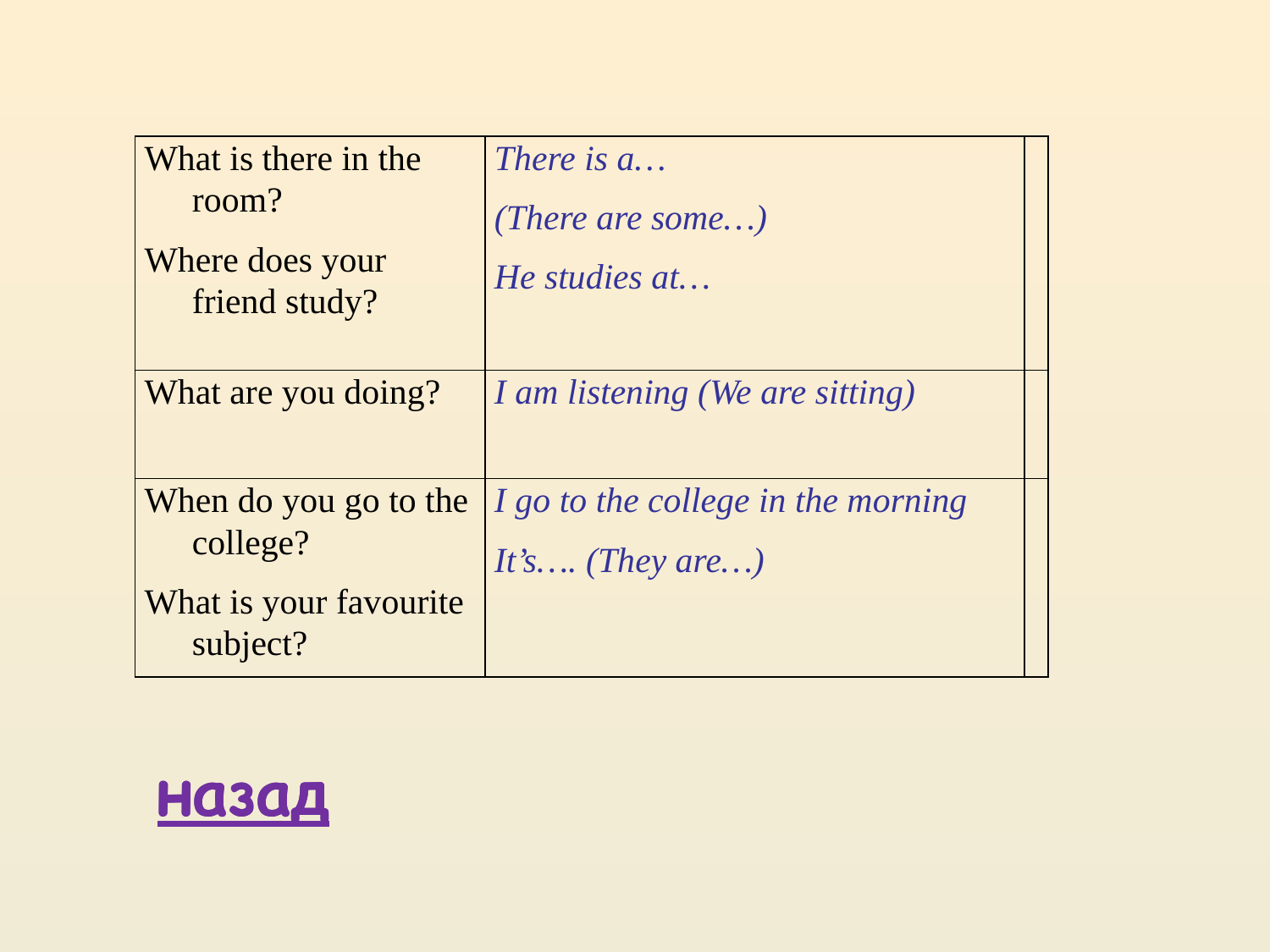

| What is there in the room? Where does your friend study? | There is a… (There are some…) He studies at… |  |
| --- | --- | --- |
| What are you doing? | I am listening (We are sitting) |  |
| When do you go to the college? What is your favourite subject? | I go to the college in the morning It’s…. (They are…) |  |
назад

назад